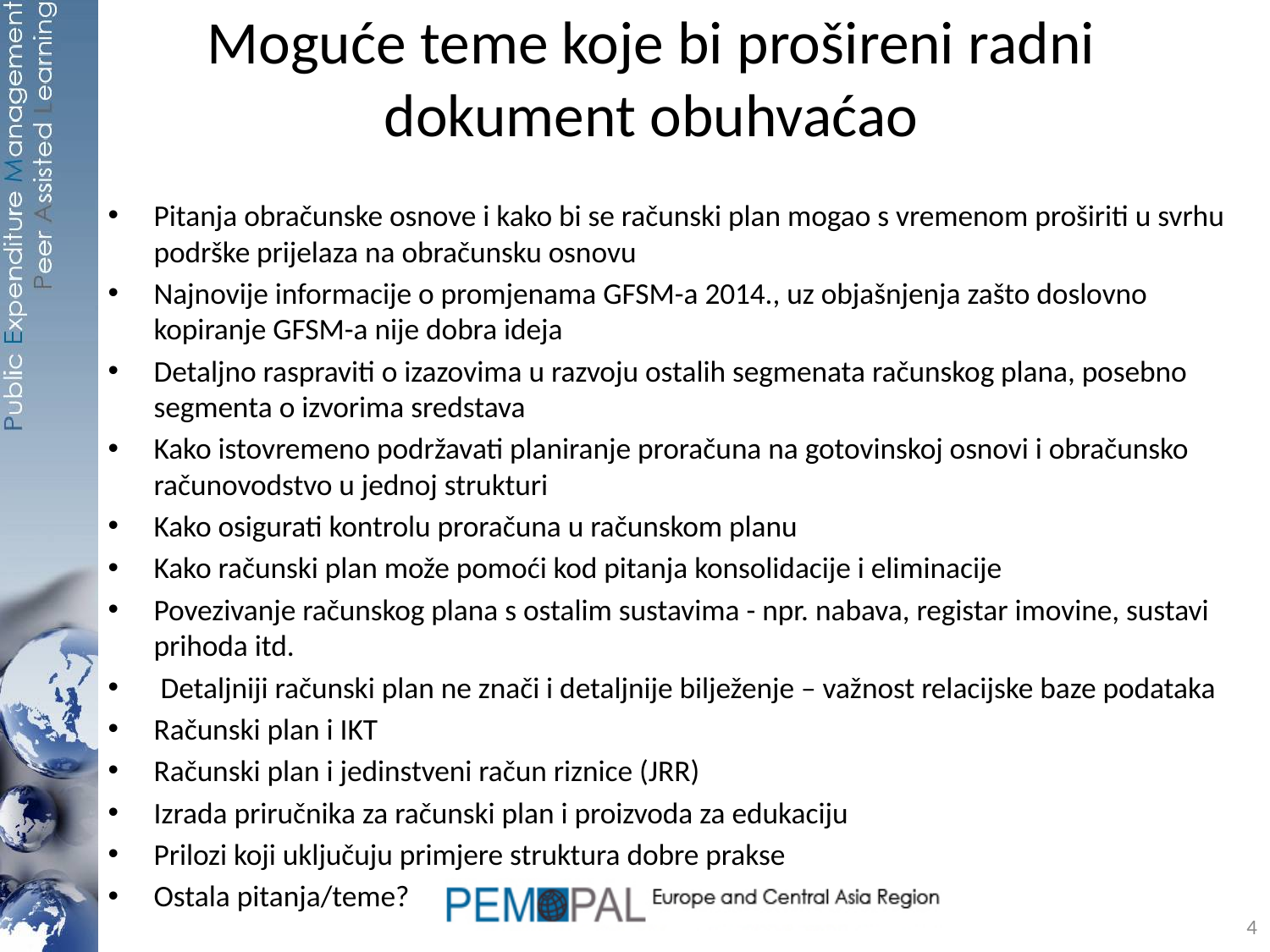

# Moguće teme koje bi prošireni radni dokument obuhvaćao
Pitanja obračunske osnove i kako bi se računski plan mogao s vremenom proširiti u svrhu podrške prijelaza na obračunsku osnovu
Najnovije informacije o promjenama GFSM-a 2014., uz objašnjenja zašto doslovno kopiranje GFSM-a nije dobra ideja
Detaljno raspraviti o izazovima u razvoju ostalih segmenata računskog plana, posebno segmenta o izvorima sredstava
Kako istovremeno podržavati planiranje proračuna na gotovinskoj osnovi i obračunsko računovodstvo u jednoj strukturi
Kako osigurati kontrolu proračuna u računskom planu
Kako računski plan može pomoći kod pitanja konsolidacije i eliminacije
Povezivanje računskog plana s ostalim sustavima - npr. nabava, registar imovine, sustavi prihoda itd.
 Detaljniji računski plan ne znači i detaljnije bilježenje – važnost relacijske baze podataka
Računski plan i IKT
Računski plan i jedinstveni račun riznice (JRR)
Izrada priručnika za računski plan i proizvoda za edukaciju
Prilozi koji uključuju primjere struktura dobre prakse
Ostala pitanja/teme?

4